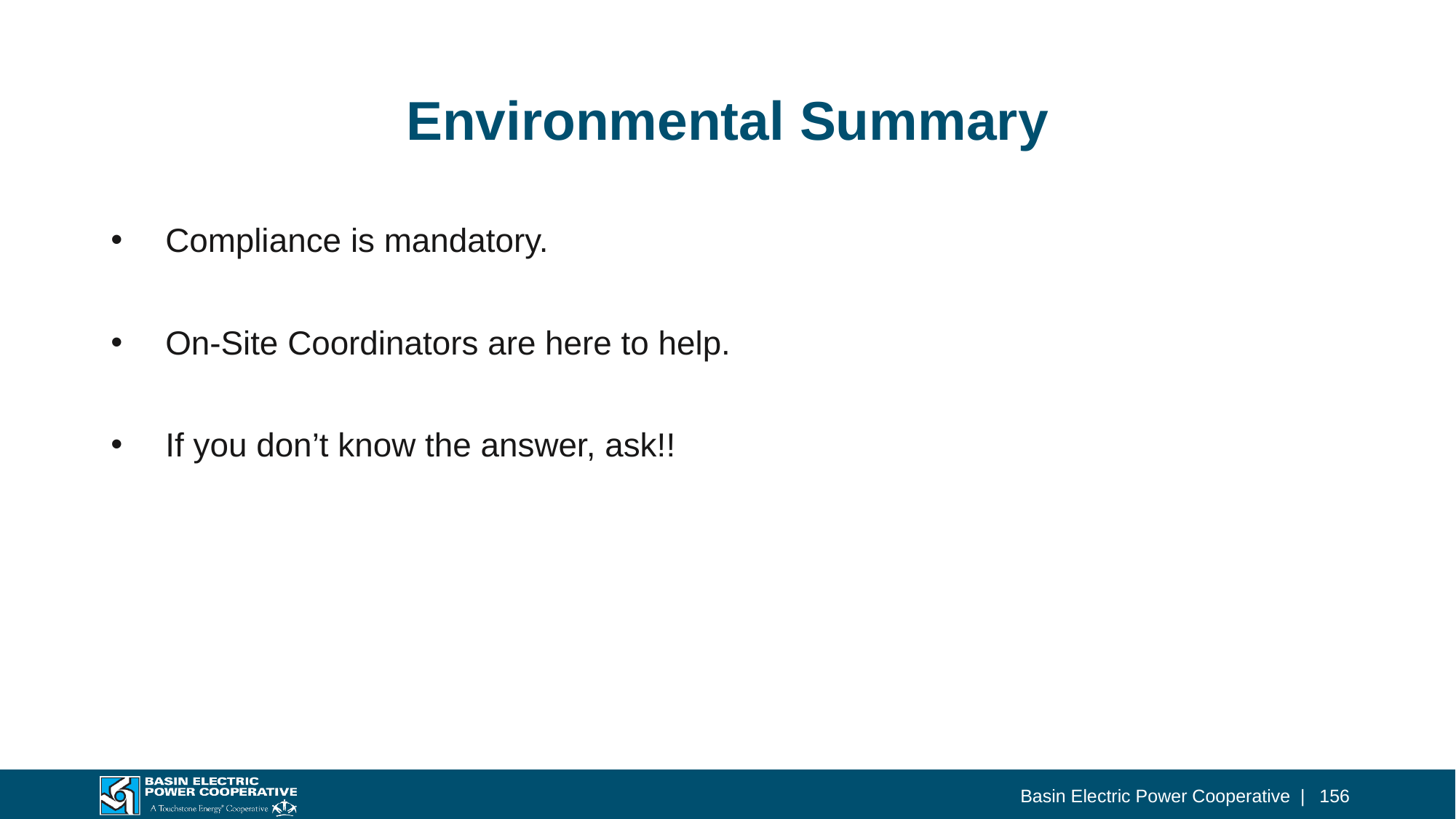

# Environmental Summary
Compliance is mandatory.

On-Site Coordinators are here to help.

If you don’t know the answer, ask!!